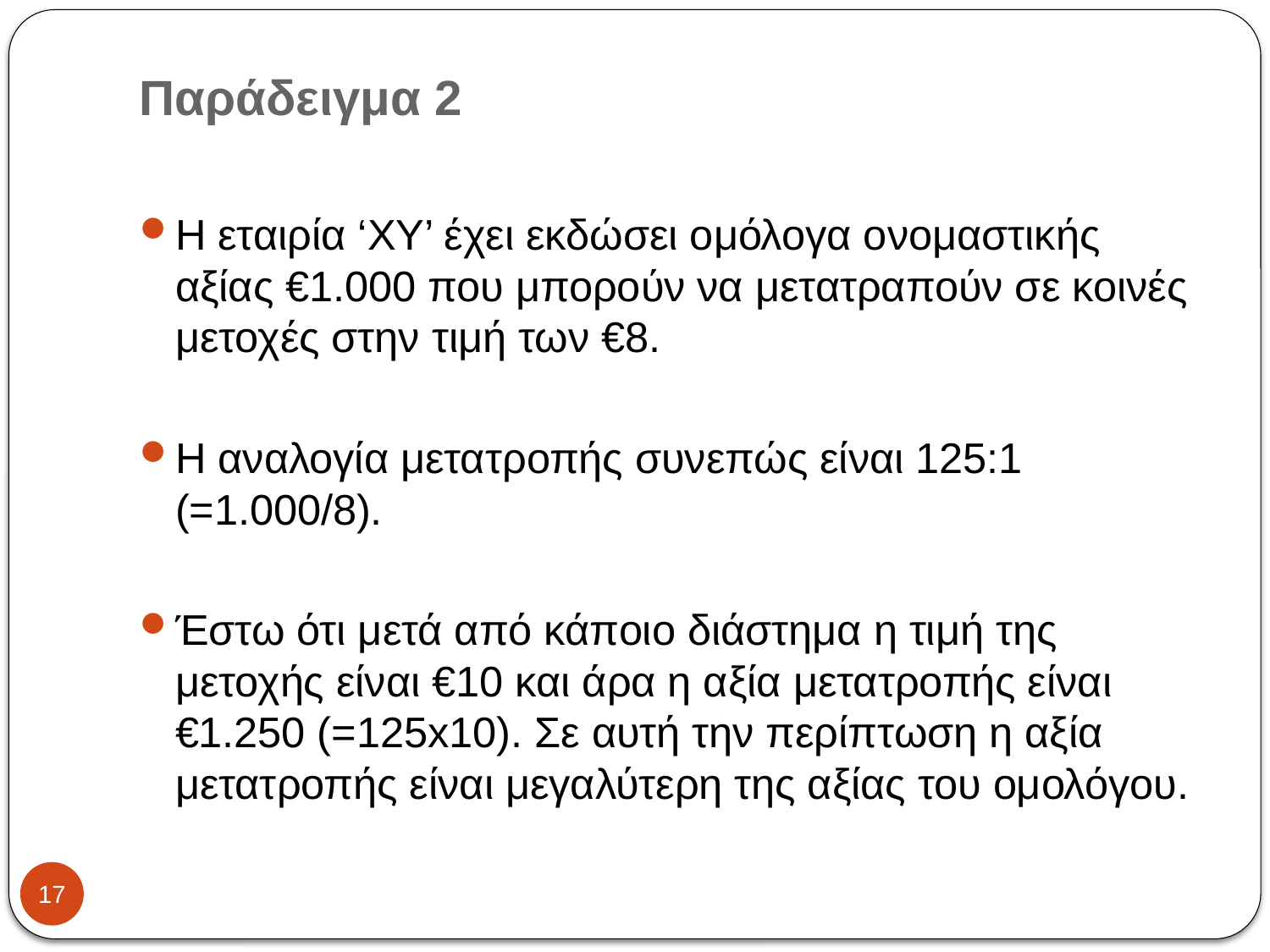

# Παράδειγμα 2
Η εταιρία ‘ΧΥ’ έχει εκδώσει ομόλογα ονομαστικής αξίας €1.000 που μπορούν να μετατραπούν σε κοινές μετοχές στην τιμή των €8.

Η αναλογία μετατροπής συνεπώς είναι 125:1 (=1.000/8).

Έστω ότι μετά από κάποιο διάστημα η τιμή της μετοχής είναι €10 και άρα η αξία μετατροπής είναι €1.250 (=125x10). Σε αυτή την περίπτωση η αξία μετατροπής είναι μεγαλύτερη της αξίας του ομολόγου.

17